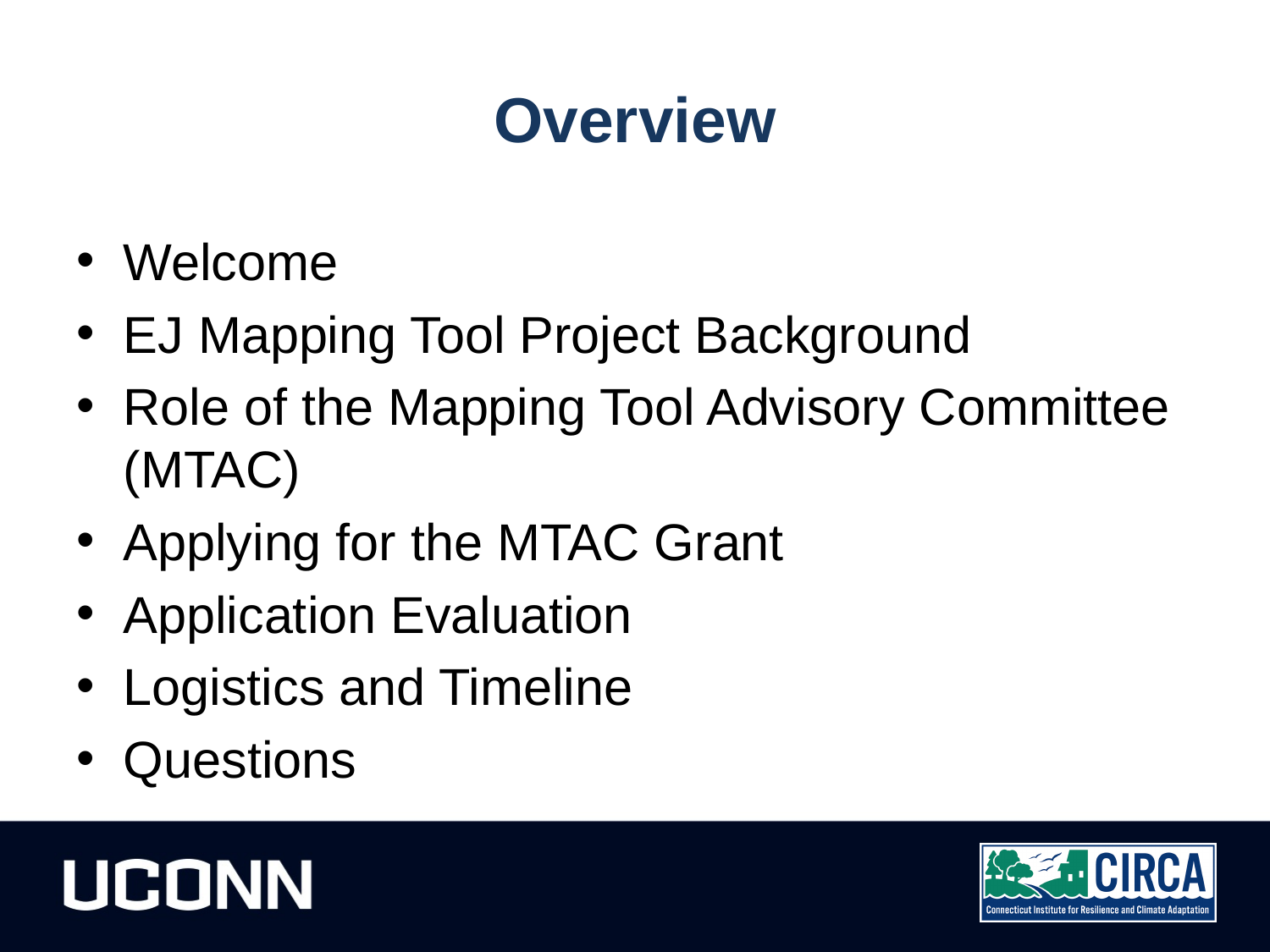

# Overview
Welcome
EJ Mapping Tool Project Background
Role of the Mapping Tool Advisory Committee (MTAC)
Applying for the MTAC Grant
Application Evaluation
Logistics and Timeline
Questions